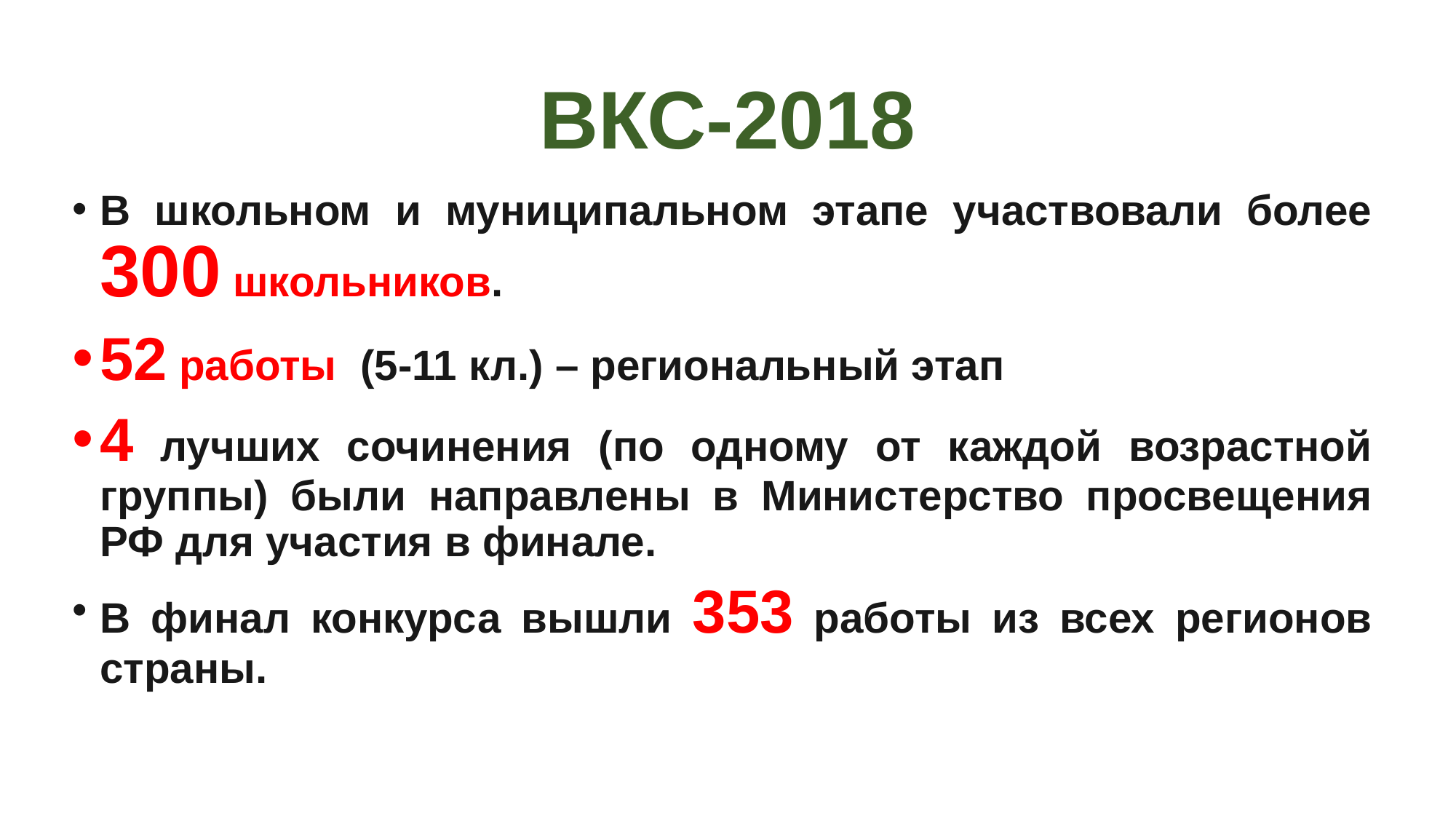

# ВКС-2018
В школьном и муниципальном этапе участвовали более 300 школьников.
52 работы  (5-11 кл.) – региональный этап
4 лучших сочинения (по одному от каждой возрастной группы) были направлены в Министерство просвещения РФ для участия в финале.
В финал конкурса вышли 353 работы из всех регионов страны.